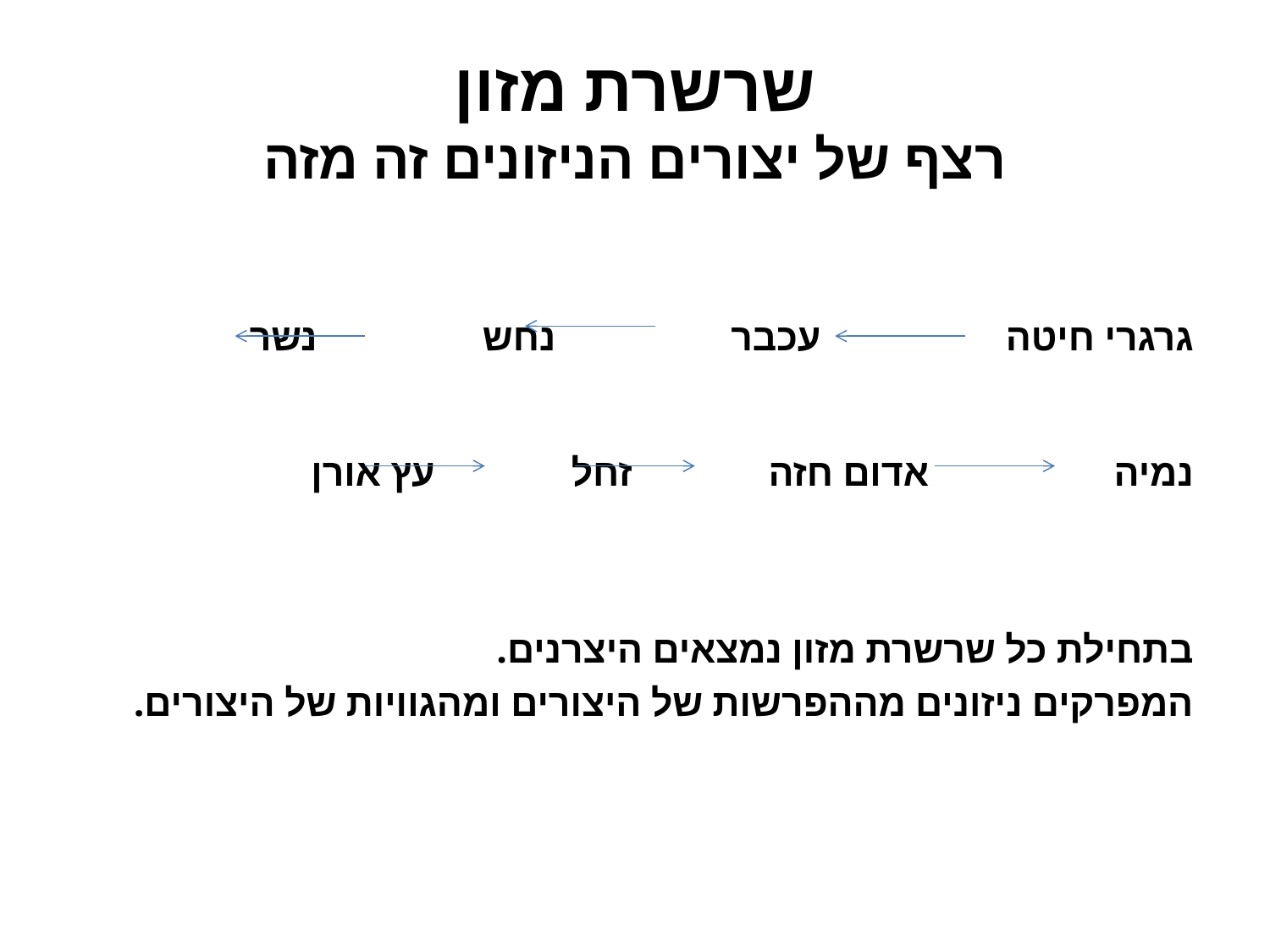

# שרשרת מזון רצף של יצורים הניזונים זה מזה

גרגרי חיטה                   עכבר                  נחש                 נשר

נמיה                   אדום חזה              זחל              עץ אורן

בתחילת כל שרשרת מזון נמצאים היצרנים.
המפרקים ניזונים מההפרשות של היצורים ומהגוויות של היצורים.